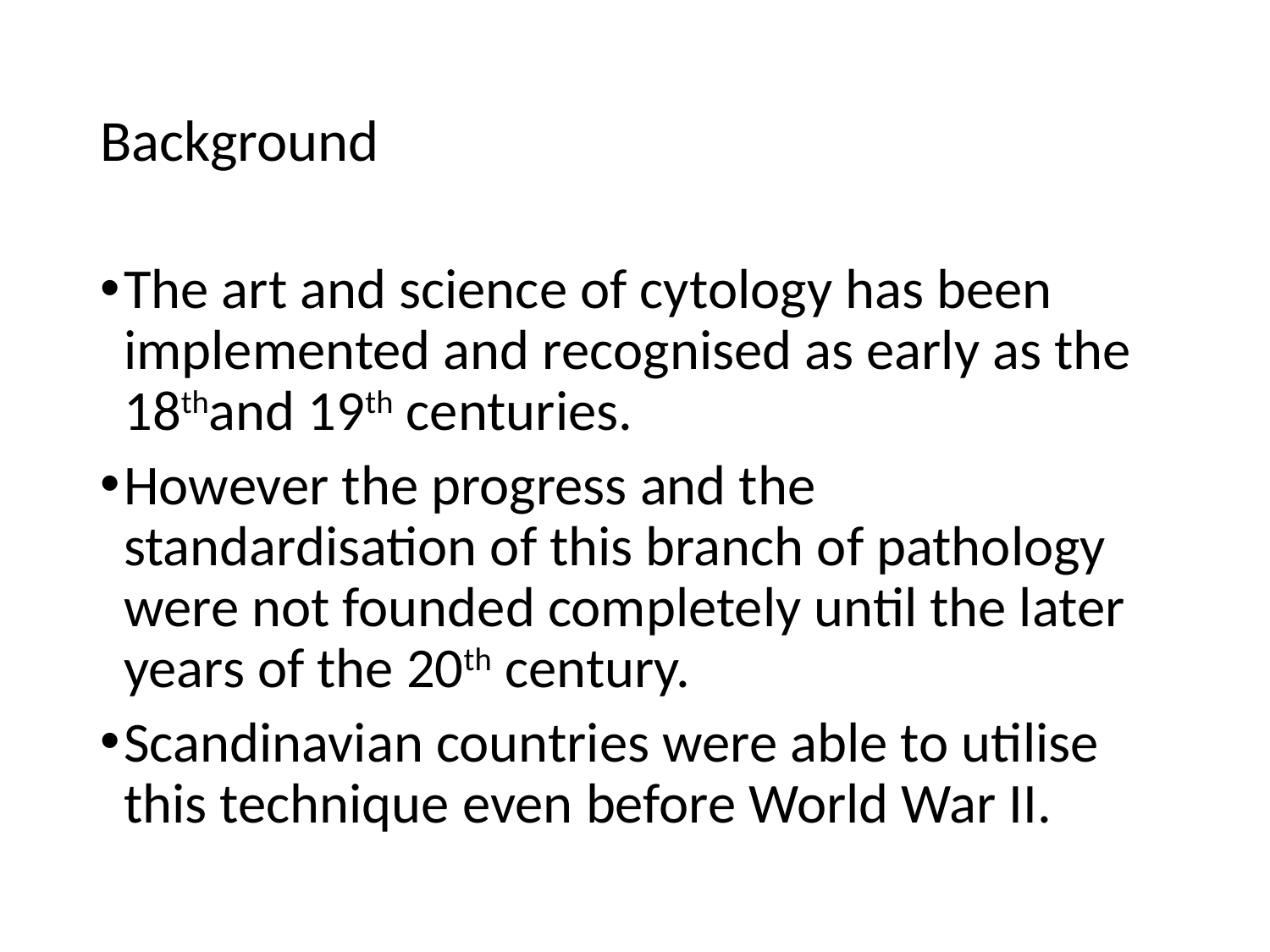

# Background
The art and science of cytology has been implemented and recognised as early as the 18thand 19th centuries.
However the progress and the standardisation of this branch of pathology were not founded completely until the later years of the 20th century.
Scandinavian countries were able to utilise this technique even before World War II.